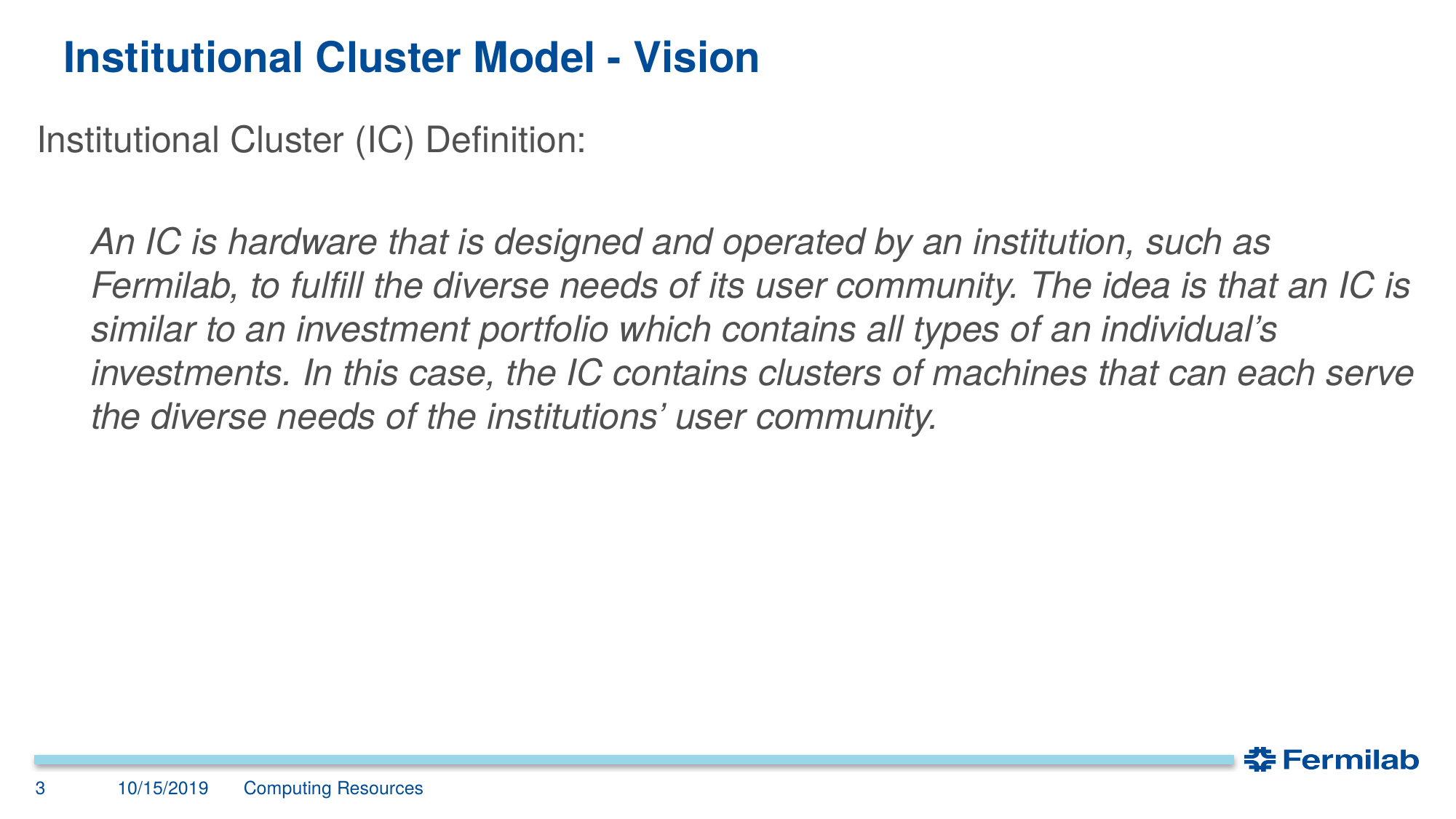

# Institutional Cluster Model - Vision
Institutional Cluster (IC) Definition:

An IC is hardware that is designed and operated by an institution, such as Fermilab, to fulfill the diverse needs of its user community. The idea is that an IC is similar to an investment portfolio which contains all types of an individual’s investments. In this case, the IC contains clusters of machines that can each serve the diverse needs of the institutions’ user community.

10/15/2019
3
Computing Resources